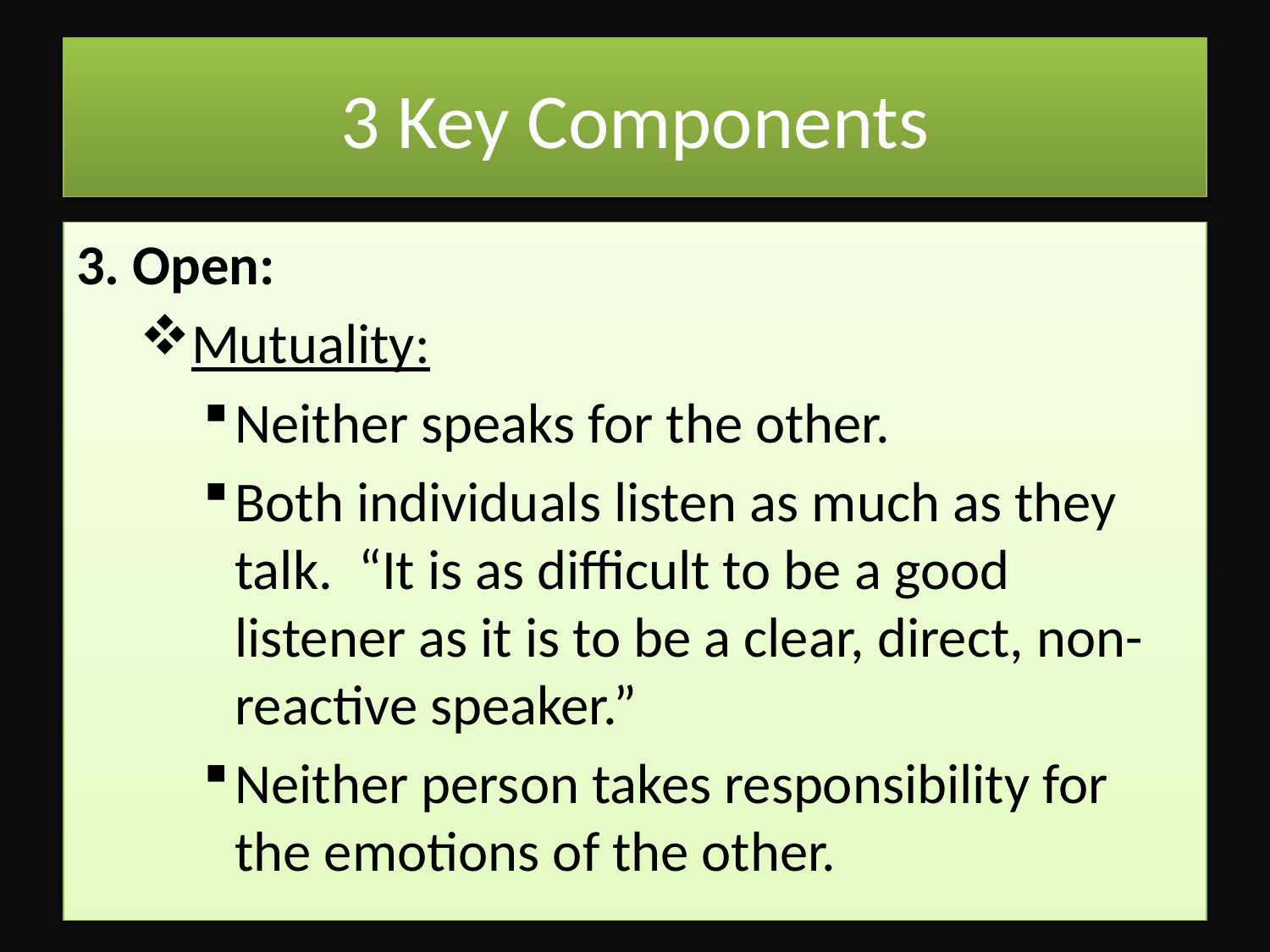

# 3 Key Components
3. Open:
Mutuality:
Neither speaks for the other.
Both individuals listen as much as they talk.  “It is as difficult to be a good listener as it is to be a clear, direct, non-reactive speaker.”
Neither person takes responsibility for the emotions of the other.

Ken Shuman D. Min. 713-569-1934